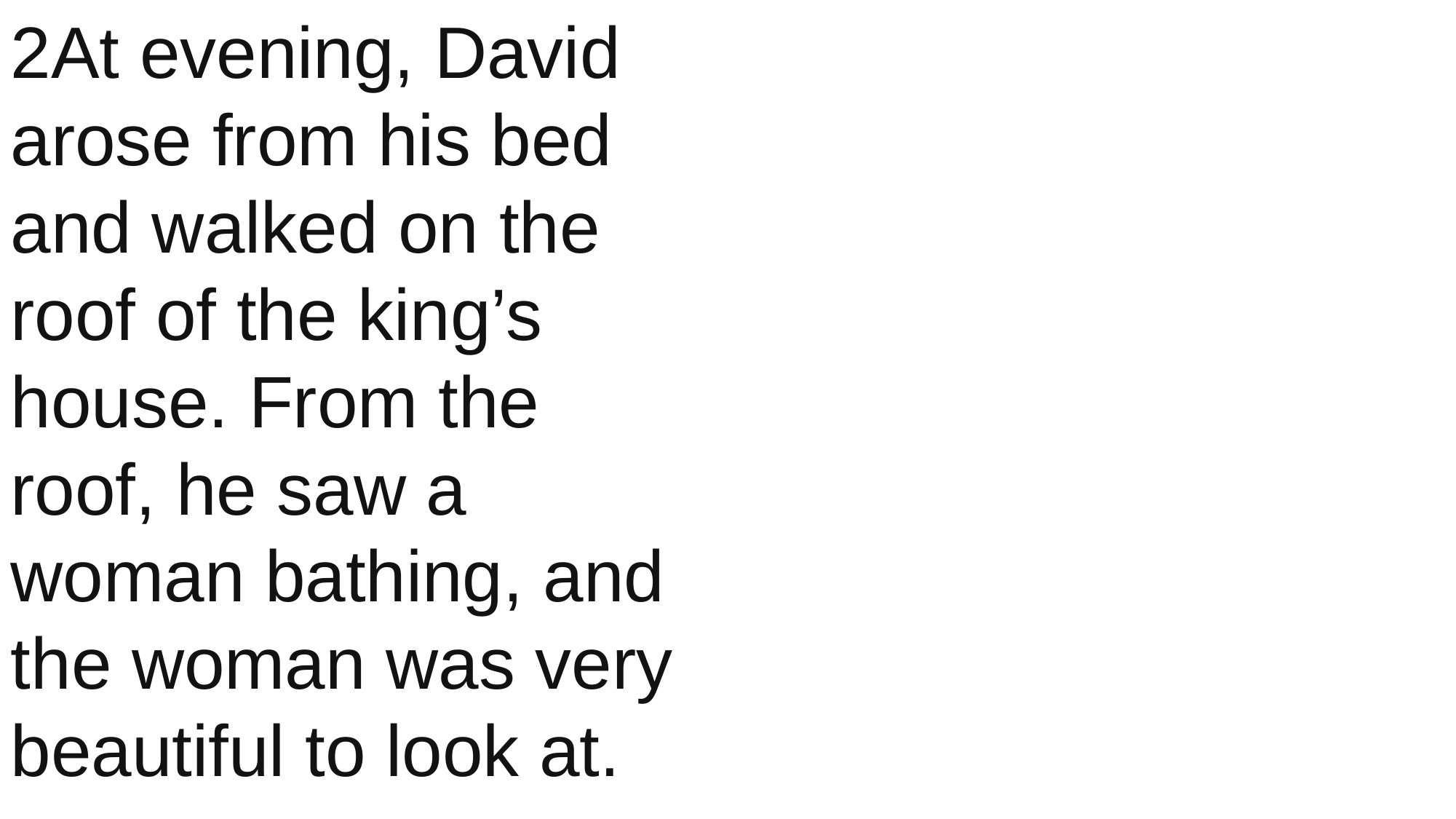

2At evening, David arose from his bed and walked on the roof of the king’s house. From the roof, he saw a woman bathing, and the woman was very beautiful to look at.
 John